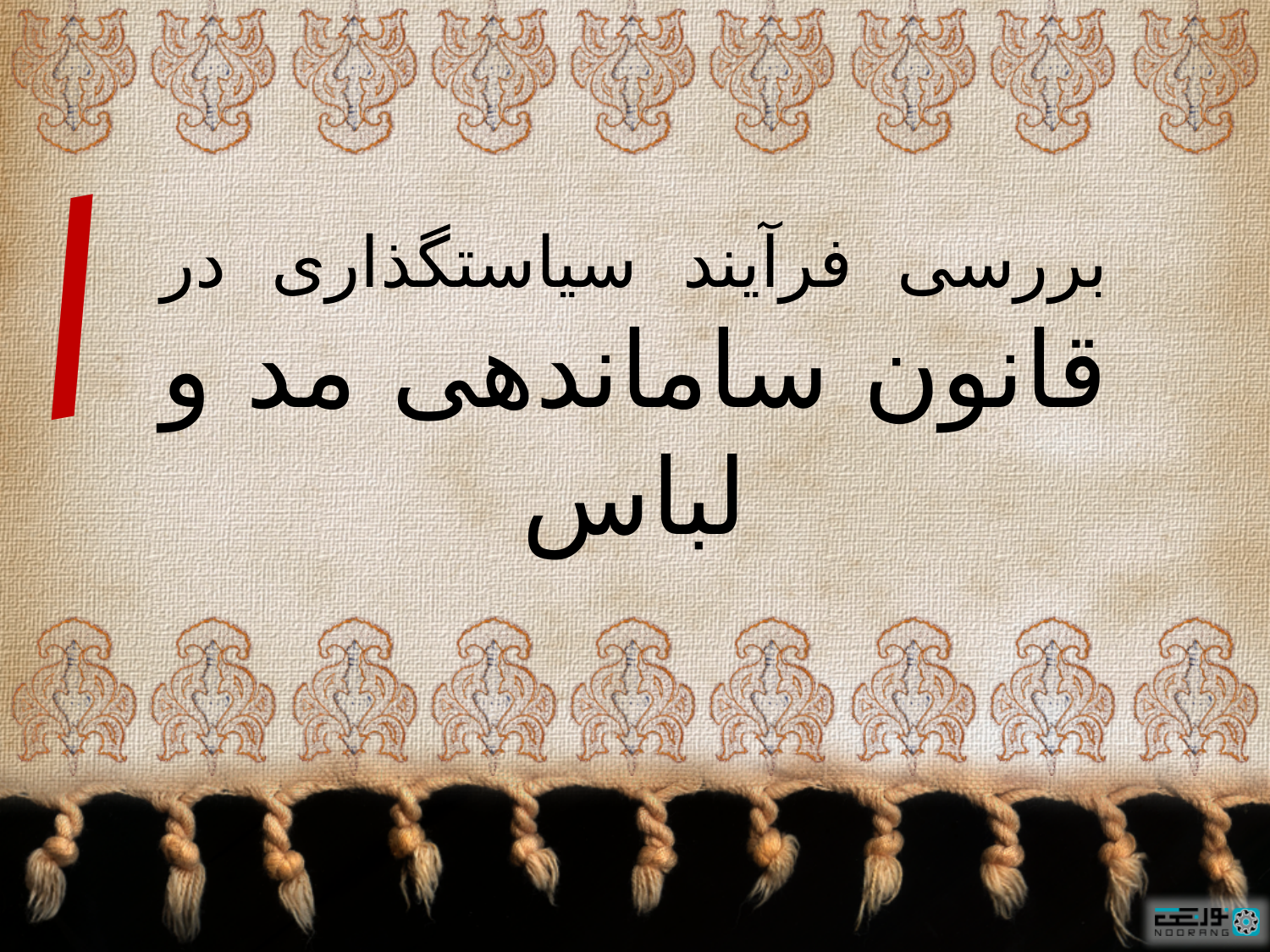

/
# بررسی  فرآیند  سیاستگذاری  در قانون ساماندهی مد و لباس